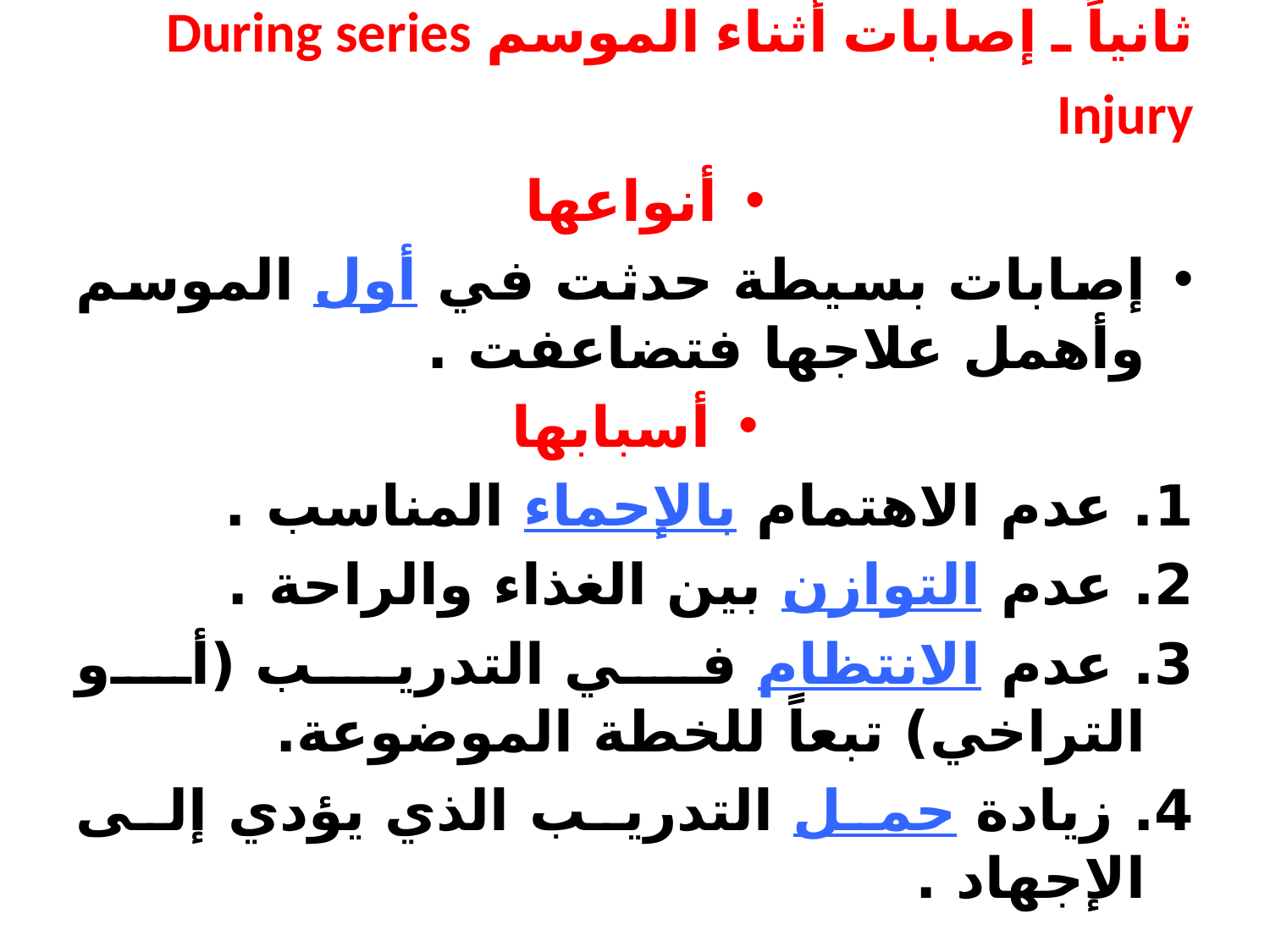

# ثانياً ـ إصابات أثناء الموسم During series Injury
أنواعها
إصابات بسيطة حدثت في أول الموسم وأهمل علاجها فتضاعفت .
أسبابها
1. عدم الاهتمام بالإحماء المناسب .
2. عدم التوازن بين الغذاء والراحة .
3. عدم الانتظام في التدريب (أو التراخي) تبعاً للخطة الموضوعة.
4. زيادة حمل التدريب الذي يؤدي إلى الإجهاد .